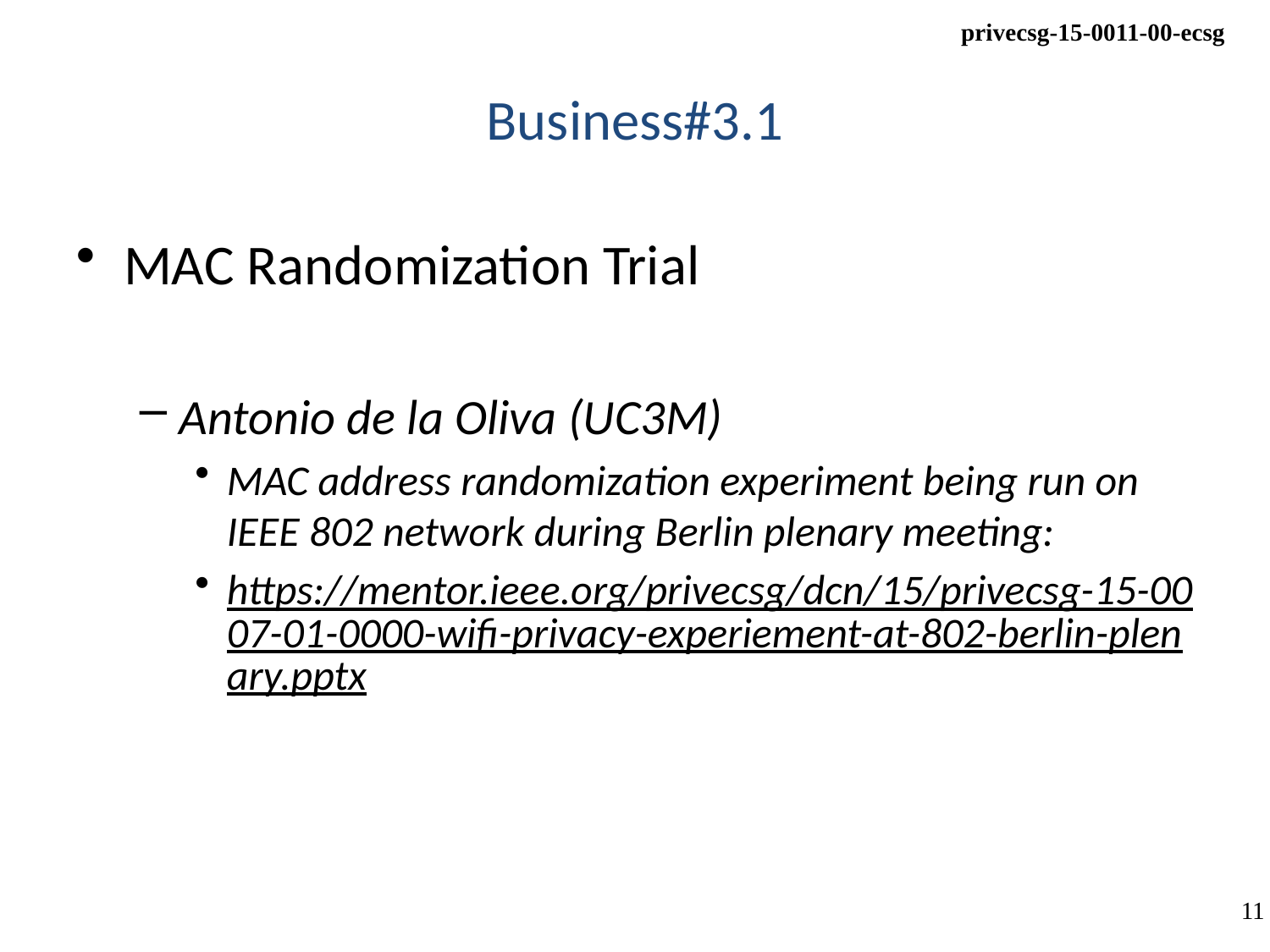

# Business#3.1
MAC Randomization Trial

Antonio de la Oliva (UC3M)
MAC address randomization experiment being run on IEEE 802 network during Berlin plenary meeting:
https://mentor.ieee.org/privecsg/dcn/15/privecsg-15-0007-01-0000-wifi-privacy-experiement-at-802-berlin-plenary.pptx